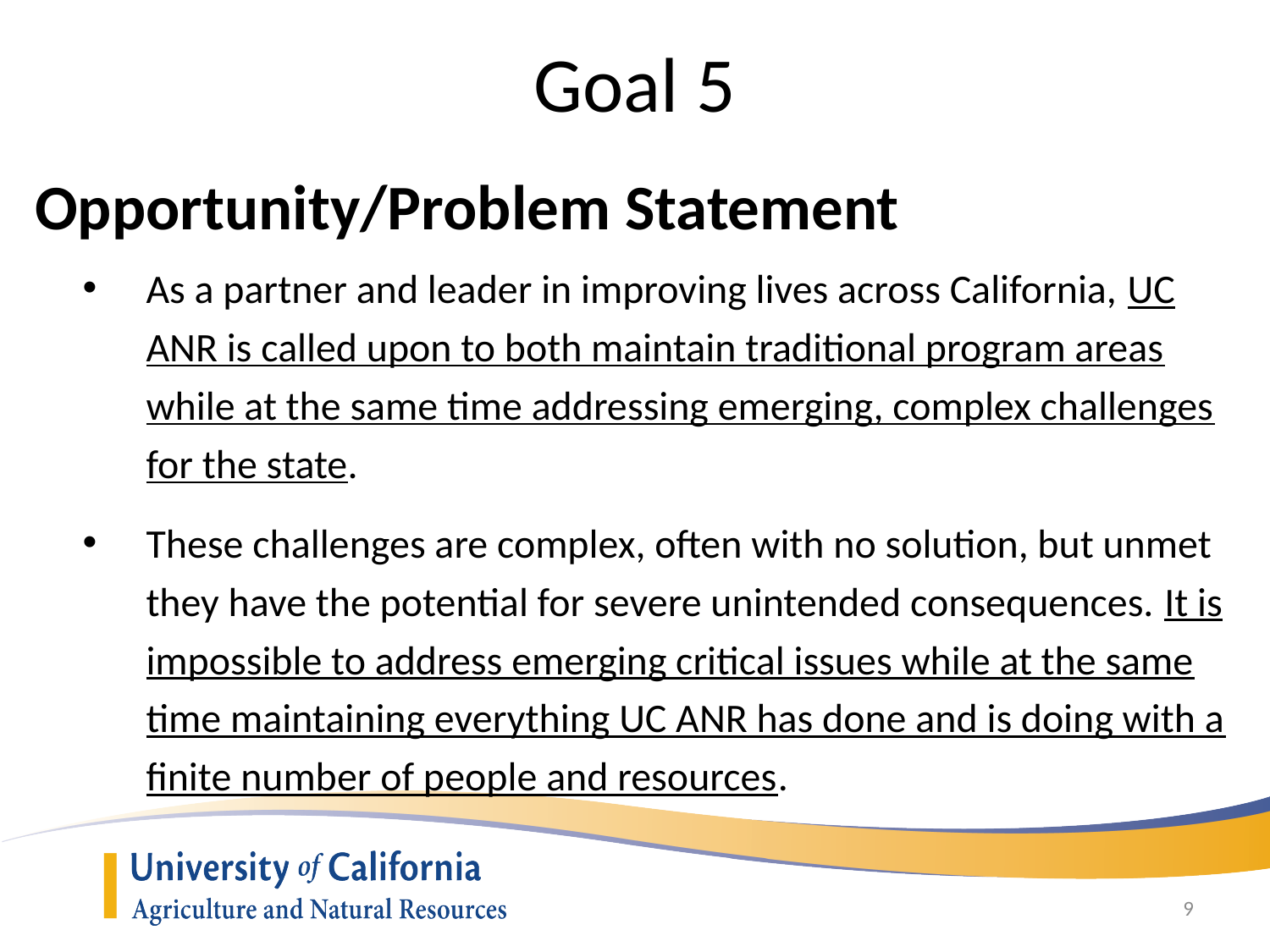

# Goal 5
Opportunity/Problem Statement
As a partner and leader in improving lives across California, UC ANR is called upon to both maintain traditional program areas while at the same time addressing emerging, complex challenges for the state.
These challenges are complex, often with no solution, but unmet they have the potential for severe unintended consequences. It is impossible to address emerging critical issues while at the same time maintaining everything UC ANR has done and is doing with a finite number of people and resources.

9